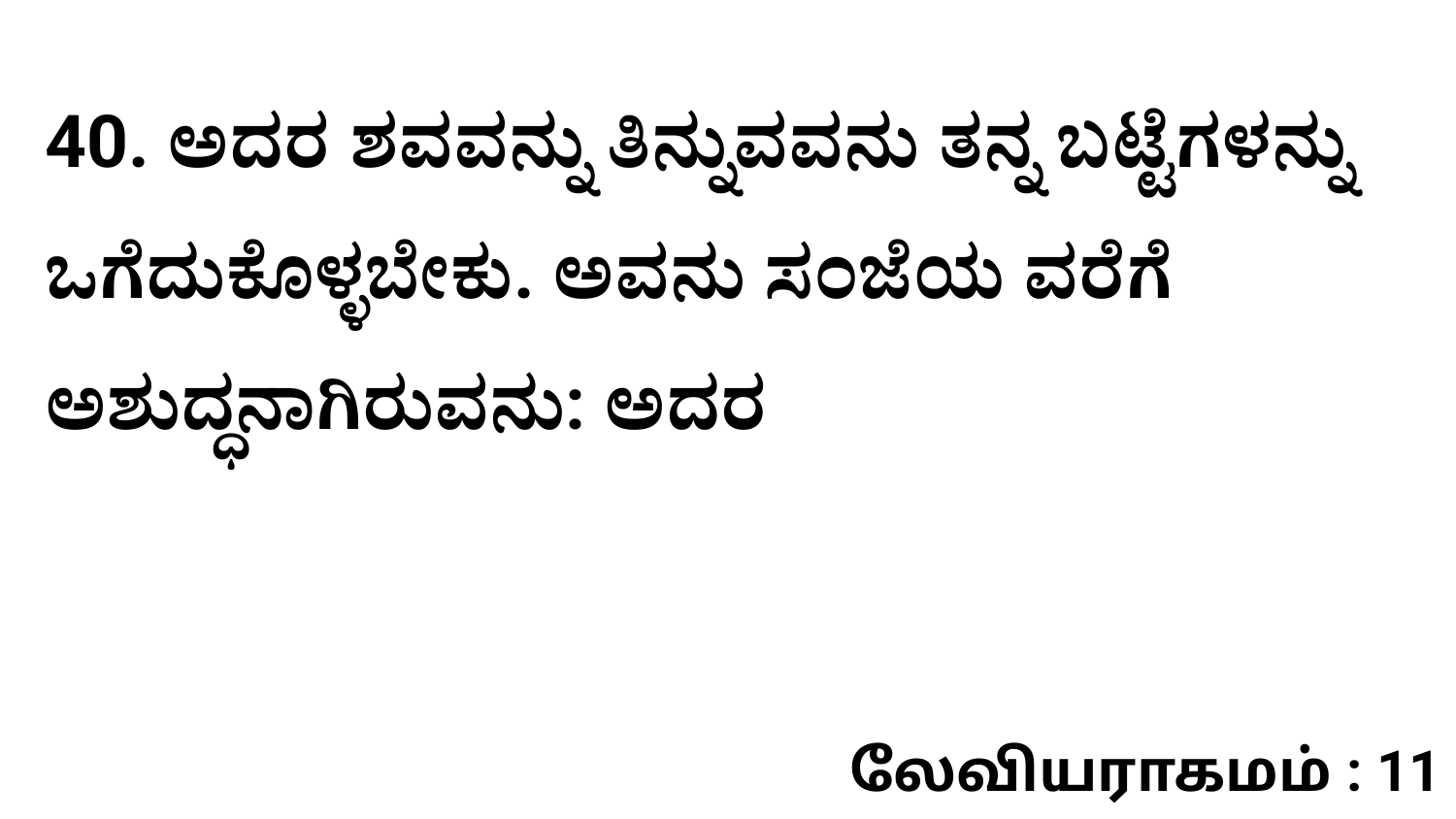

40. ಅದರ ಶವವನ್ನು ತಿನ್ನುವವನು ತನ್ನ ಬಟ್ಟೆಗಳನ್ನು ಒಗೆದುಕೊಳ್ಳಬೇಕು. ಅವನು ಸಂಜೆಯ ವರೆಗೆ ಅಶುದ್ಧನಾಗಿರುವನು: ಅದರ
லேவியராகமம் : 11